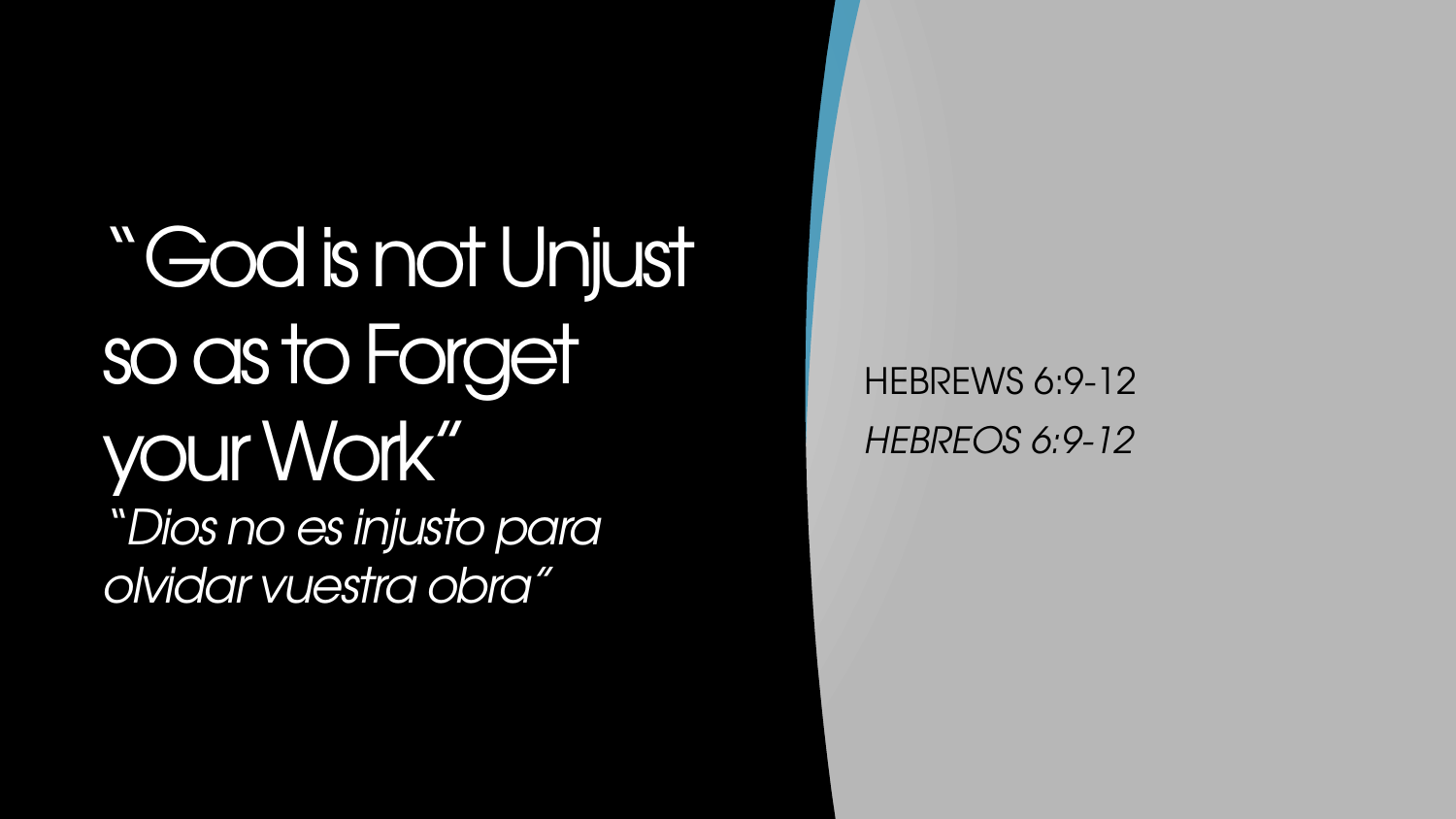

# “God is not Unjust so as to Forget your Work” “Dios no es injusto para olvidar vuestra obra”
Hebrews 6:9-12
hebreos 6:9-12